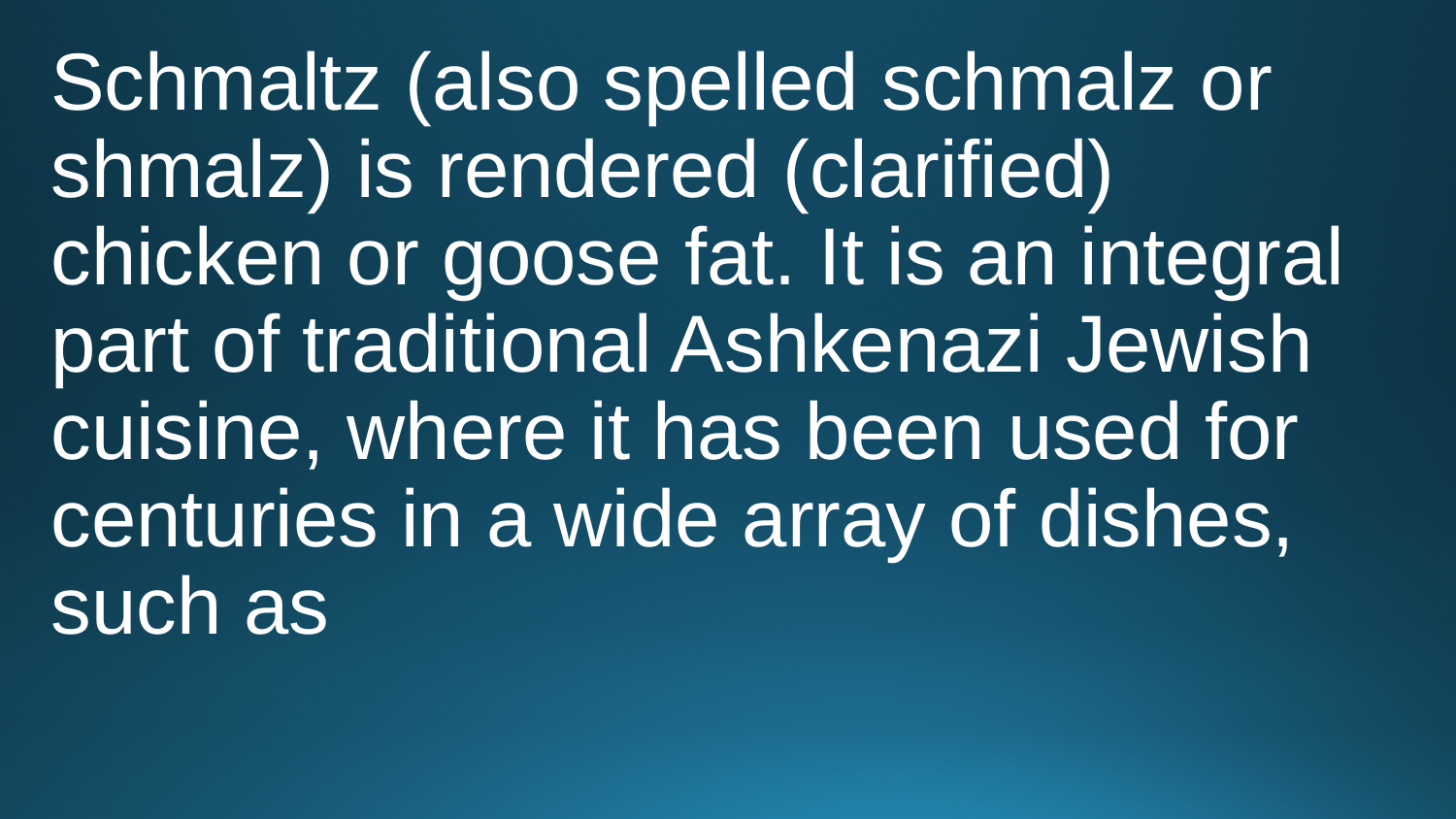

Schmaltz (also spelled schmalz or shmalz) is rendered (clarified) chicken or goose fat. It is an integral part of traditional Ashkenazi Jewish cuisine, where it has been used for centuries in a wide array of dishes, such as